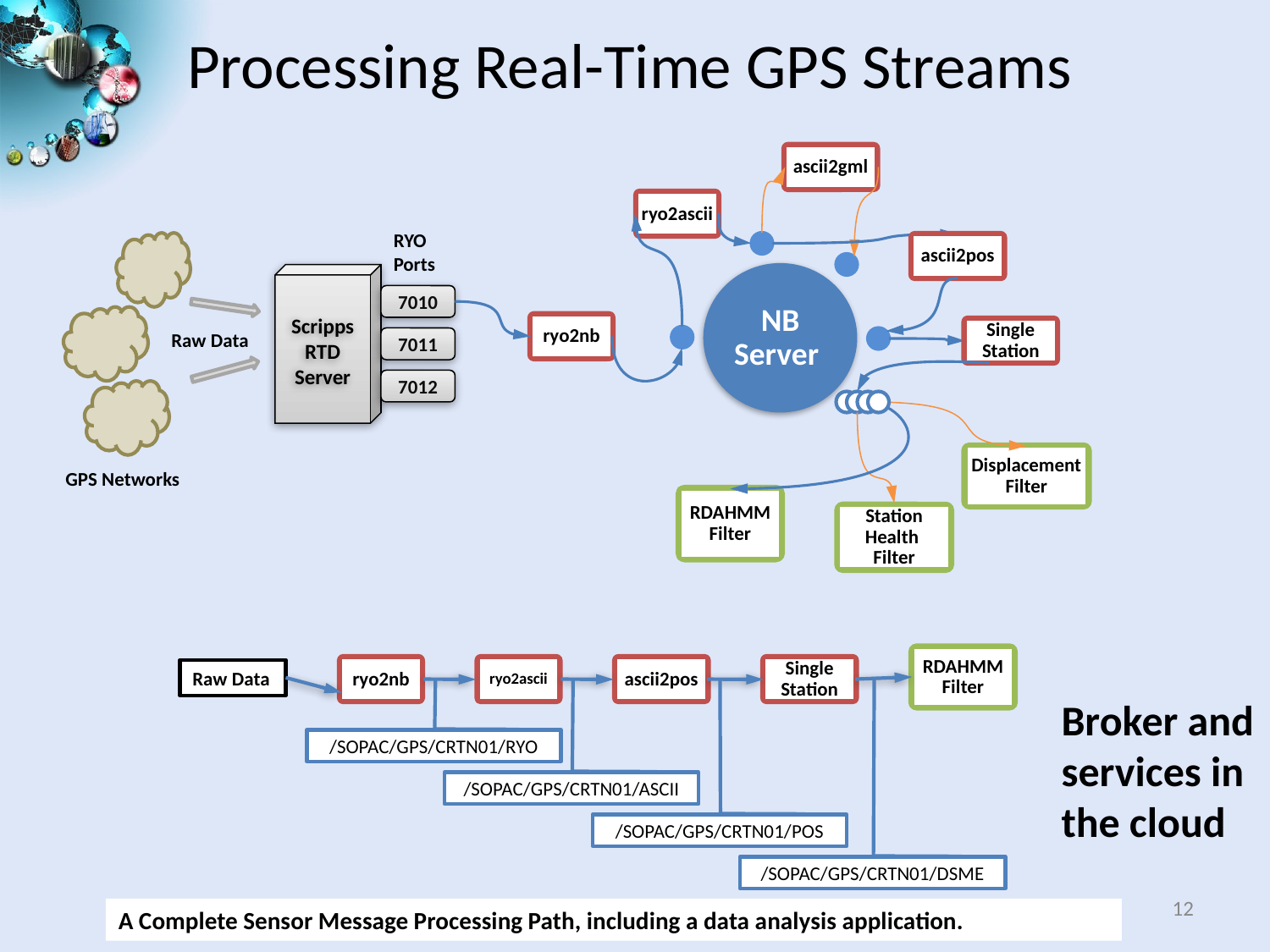

Processing Real-Time GPS Streams

ascii2gml

ryo2ascii
RYO
Ports

ascii2pos

NB Server

7010

Scripps
RTD
Server

ryo2nb

Single Station
Raw Data

7011

7012

Displacement Filter
GPS Networks

RDAHMM Filter

Station Health
Filter
/SOPAC/GPS/CRTN01/RYO

RDAHMM Filter

ryo2nb

ryo2ascii

ascii2pos

Single Station
Raw Data
/SOPAC/GPS/CRTN01/ASCII
Broker and
services in
the cloud
/SOPAC/GPS/CRTN01/POS
/SOPAC/GPS/CRTN01/DSME
12
A Complete Sensor Message Processing Path, including a data analysis application.